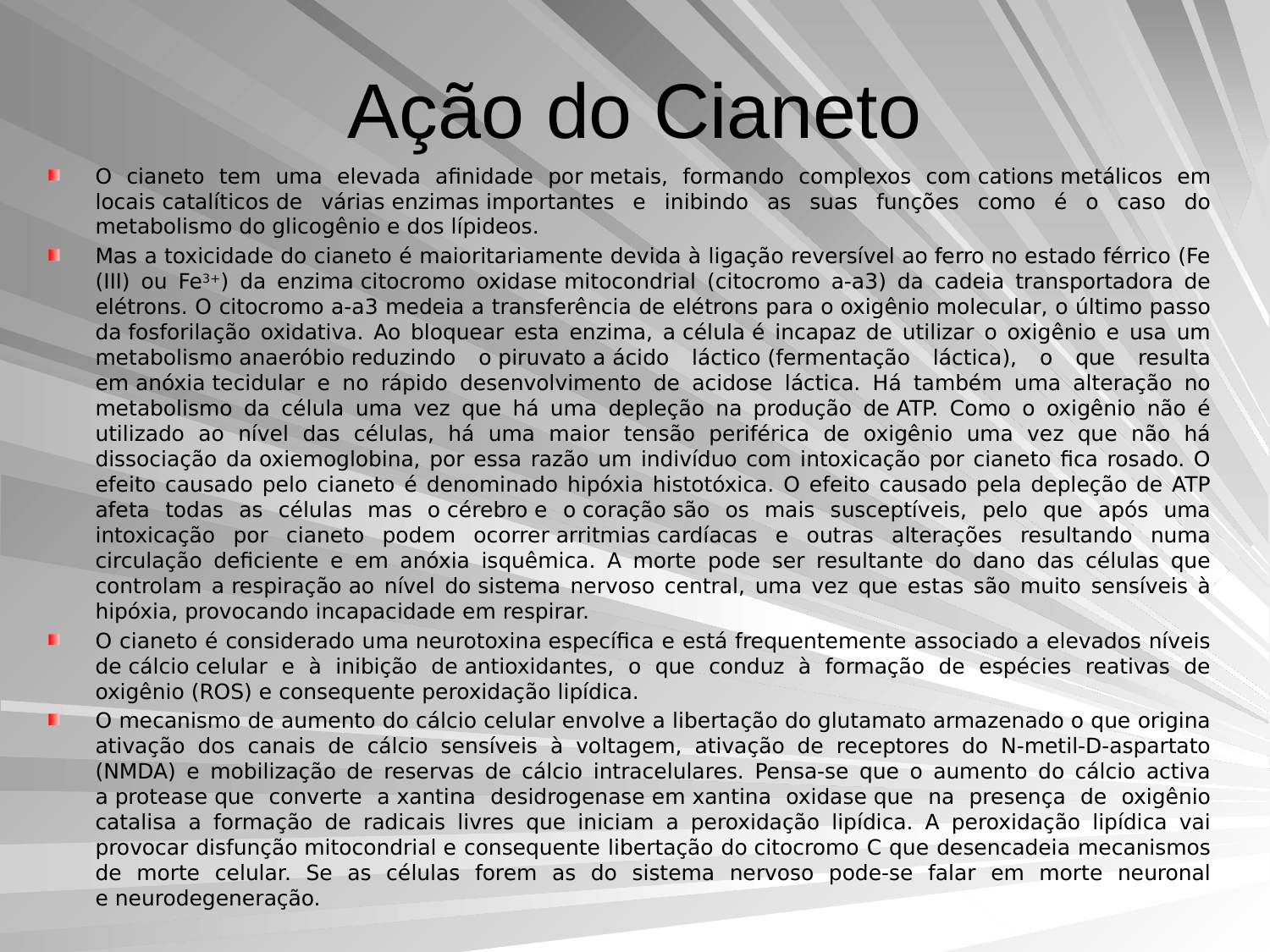

# Ação do Cianeto
O cianeto tem uma elevada afinidade por metais, formando complexos com cations metálicos em locais catalíticos de várias enzimas importantes e inibindo as suas funções como é o caso do metabolismo do glicogênio e dos lípideos.
Mas a toxicidade do cianeto é maioritariamente devida à ligação reversível ao ferro no estado férrico (Fe (III) ou Fe3+) da enzima citocromo oxidase mitocondrial (citocromo a-a3) da cadeia transportadora de elétrons. O citocromo a-a3 medeia a transferência de elétrons para o oxigênio molecular, o último passo da fosforilação oxidativa. Ao bloquear esta enzima, a célula é incapaz de utilizar o oxigênio e usa um metabolismo anaeróbio reduzindo o piruvato a ácido láctico (fermentação láctica), o que resulta em anóxia tecidular e no rápido desenvolvimento de acidose láctica. Há também uma alteração no metabolismo da célula uma vez que há uma depleção na produção de ATP. Como o oxigênio não é utilizado ao nível das células, há uma maior tensão periférica de oxigênio uma vez que não há dissociação da oxiemoglobina, por essa razão um indivíduo com intoxicação por cianeto fica rosado. O efeito causado pelo cianeto é denominado hipóxia histotóxica. O efeito causado pela depleção de ATP afeta todas as células mas o cérebro e o coração são os mais susceptíveis, pelo que após uma intoxicação por cianeto podem ocorrer arritmias cardíacas e outras alterações resultando numa circulação deficiente e em anóxia isquêmica. A morte pode ser resultante do dano das células que controlam a respiração ao nível do sistema nervoso central, uma vez que estas são muito sensíveis à hipóxia, provocando incapacidade em respirar.
O cianeto é considerado uma neurotoxina específica e está frequentemente associado a elevados níveis de cálcio celular e à inibição de antioxidantes, o que conduz à formação de espécies reativas de oxigênio (ROS) e consequente peroxidação lipídica.
O mecanismo de aumento do cálcio celular envolve a libertação do glutamato armazenado o que origina ativação dos canais de cálcio sensíveis à voltagem, ativação de receptores do N-metil-D-aspartato (NMDA) e mobilização de reservas de cálcio intracelulares. Pensa-se que o aumento do cálcio activa a protease que converte a xantina desidrogenase em xantina oxidase que na presença de oxigênio catalisa a formação de radicais livres que iniciam a peroxidação lipídica. A peroxidação lipídica vai provocar disfunção mitocondrial e consequente libertação do citocromo C que desencadeia mecanismos de morte celular. Se as células forem as do sistema nervoso pode-se falar em morte neuronal e neurodegeneração.